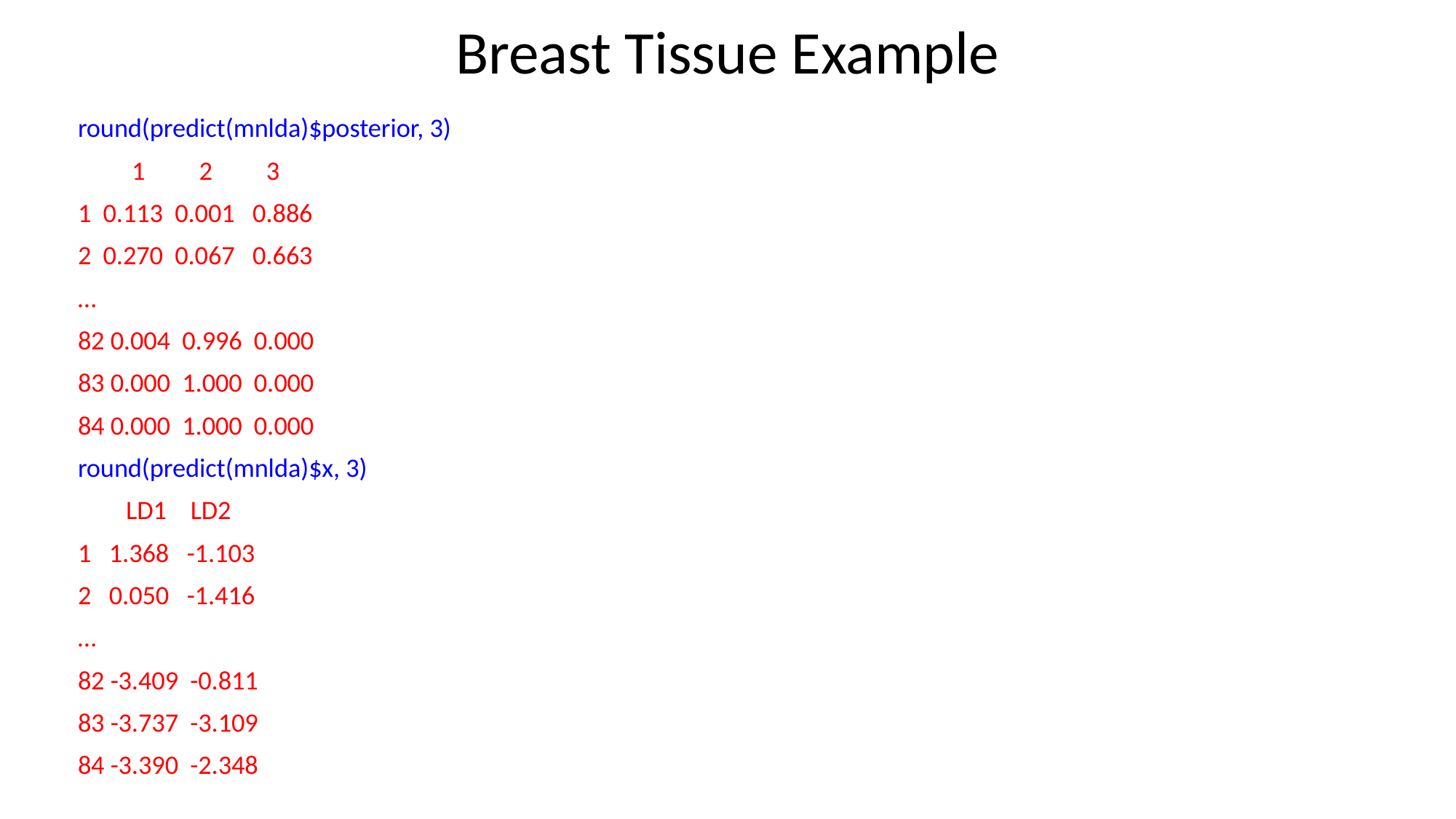

# Breast Tissue Example
round(predict(mnlda)$posterior, 3)
         1         2         3
1  0.113  0.001   0.886
2  0.270  0.067   0.663
…
82 0.004  0.996  0.000
83 0.000  1.000  0.000
84 0.000  1.000  0.000
round(predict(mnlda)$x, 3)
        LD1    LD2
1   1.368   -1.103
2   0.050   -1.416
…
82 -3.409  -0.811
83 -3.737  -3.109
84 -3.390  -2.348